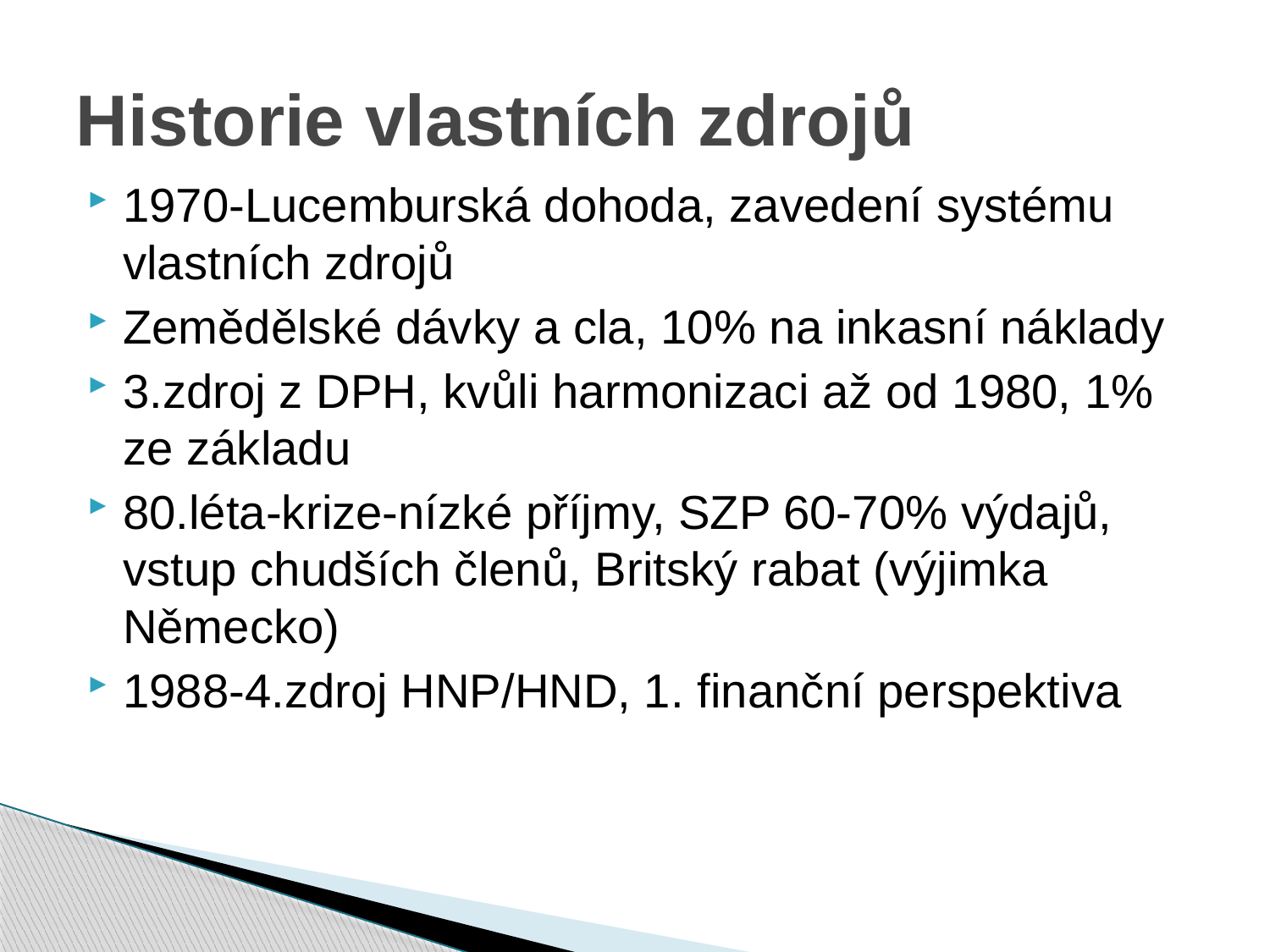

# Historie vlastních zdrojů
1970-Lucemburská dohoda, zavedení systému vlastních zdrojů
Zemědělské dávky a cla, 10% na inkasní náklady
3.zdroj z DPH, kvůli harmonizaci až od 1980, 1% ze základu
80.léta-krize-nízké příjmy, SZP 60-70% výdajů, vstup chudších členů, Britský rabat (výjimka Německo)
1988-4.zdroj HNP/HND, 1. finanční perspektiva